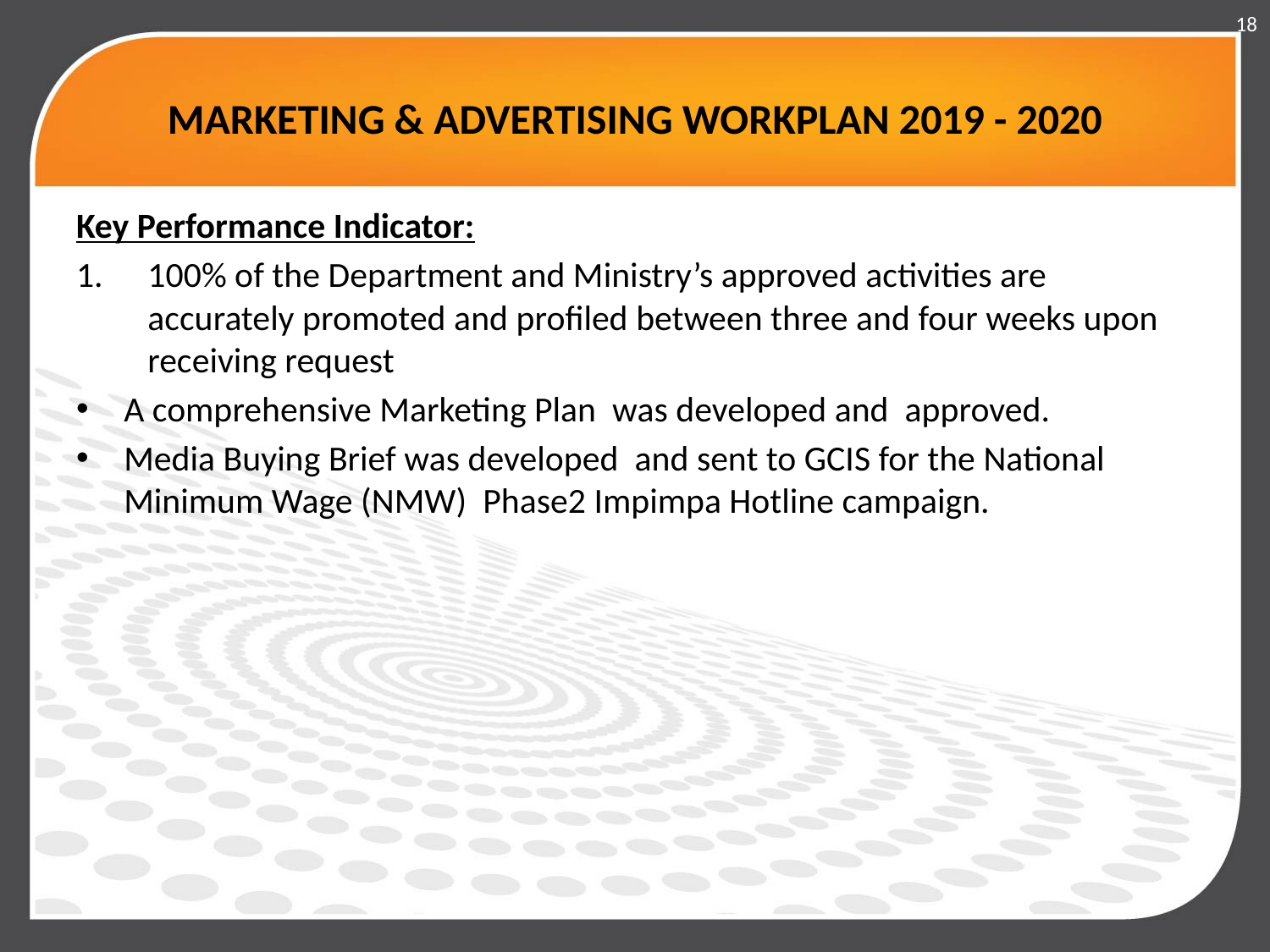

18
# MARKETING & ADVERTISING WORKPLAN 2019 - 2020
Key Performance Indicator:
100% of the Department and Ministry’s approved activities are accurately promoted and profiled between three and four weeks upon receiving request
A comprehensive Marketing Plan  was developed and  approved.
Media Buying Brief was developed  and sent to GCIS for the National Minimum Wage (NMW)  Phase2 Impimpa Hotline campaign.